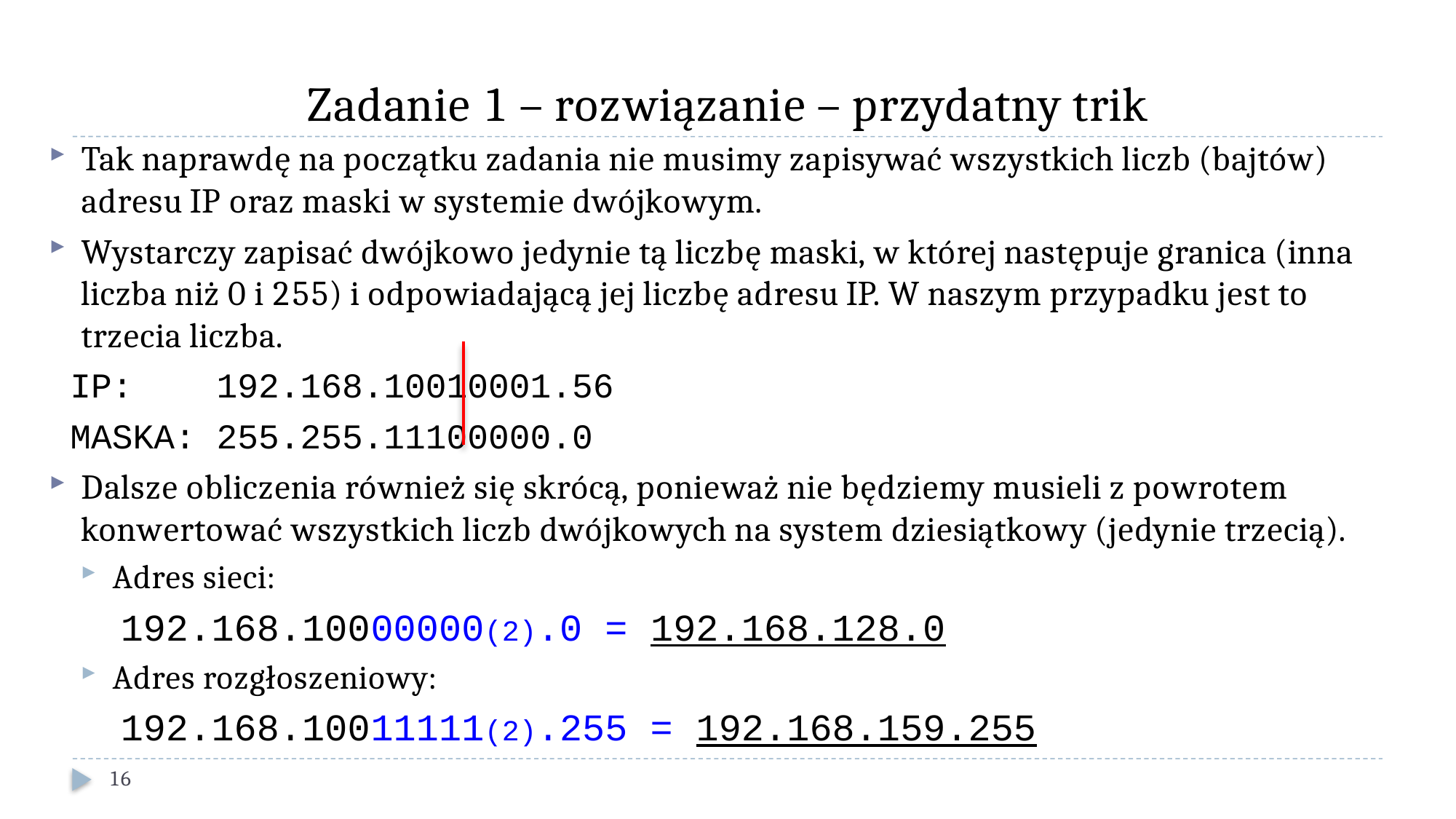

# Zadanie 1 – rozwiązanie – przydatny trik
Tak naprawdę na początku zadania nie musimy zapisywać wszystkich liczb (bajtów) adresu IP oraz maski w systemie dwójkowym.
Wystarczy zapisać dwójkowo jedynie tą liczbę maski, w której następuje granica (inna liczba niż 0 i 255) i odpowiadającą jej liczbę adresu IP. W naszym przypadku jest to trzecia liczba.
 IP:    192.168.10010001.56
 MASKA: 255.255.11100000.0
Dalsze obliczenia również się skrócą, ponieważ nie będziemy musieli z powrotem konwertować wszystkich liczb dwójkowych na system dziesiątkowy (jedynie trzecią).
Adres sieci:
  192.168.10000000(2).0 = 192.168.128.0
Adres rozgłoszeniowy:
  192.168.10011111(2).255 = 192.168.159.255

16